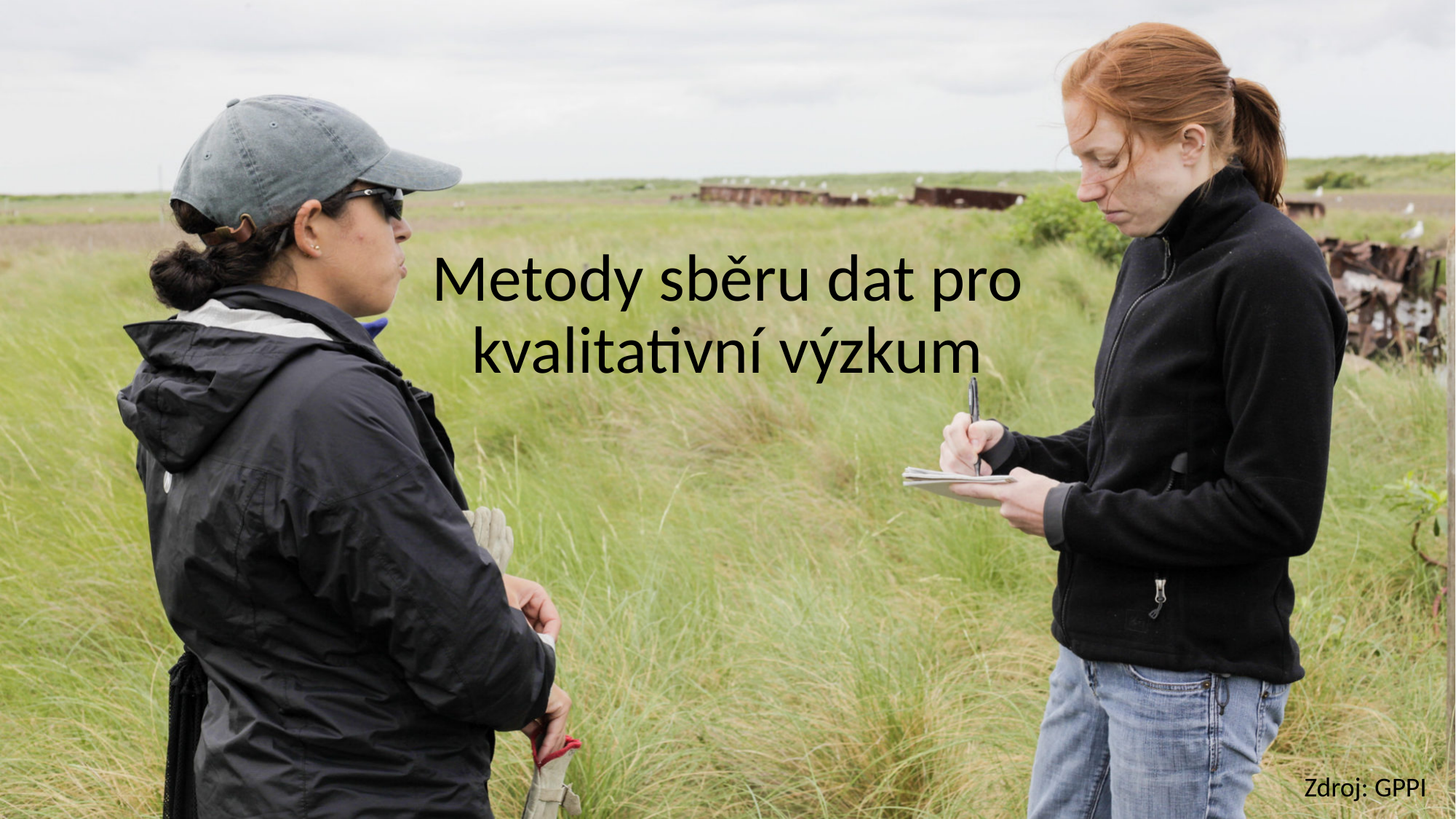

# Metody sběru dat pro kvalitativní výzkum
Zdroj: GPPI